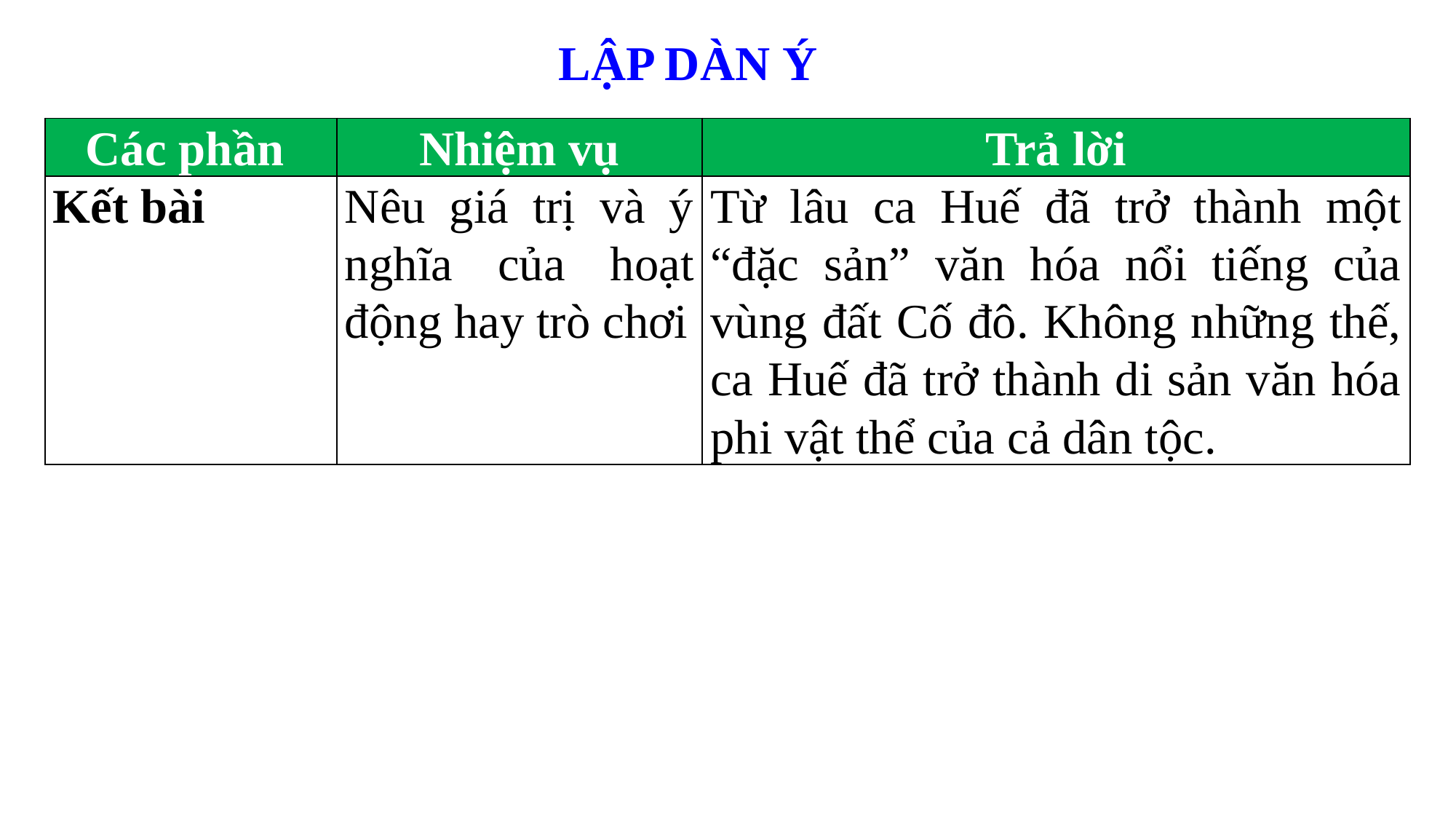

LẬP DÀN Ý
| Các phần | Nhiệm vụ | Trả lời |
| --- | --- | --- |
| Kết bài | Nêu giá trị và ý nghĩa của hoạt động hay trò chơi | Từ lâu ca Huế đã trở thành một “đặc sản” văn hóa nổi tiếng của vùng đất Cố đô. Không những thế, ca Huế đã trở thành di sản văn hóa phi vật thể của cả dân tộc. |